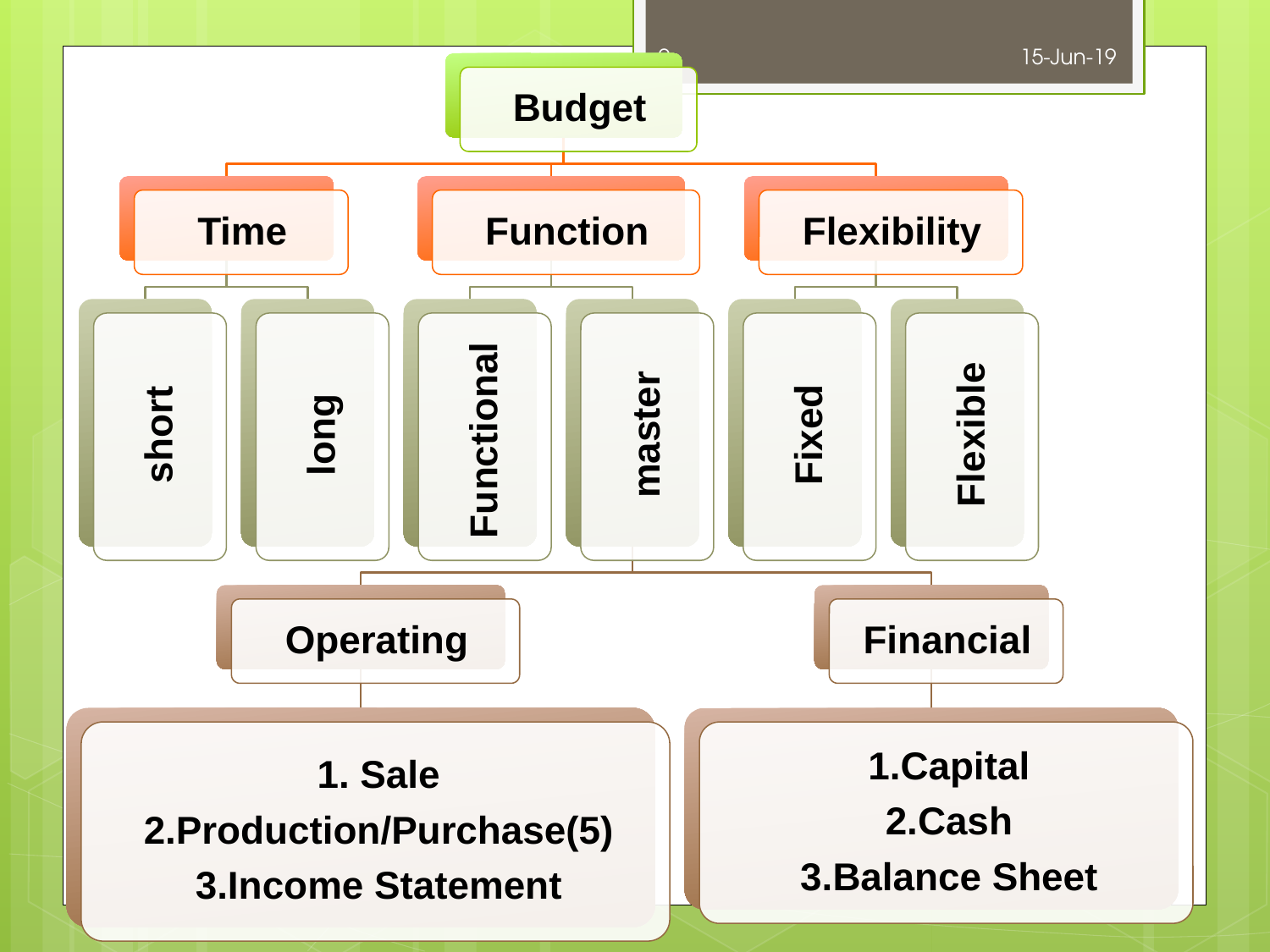

9
15-Jun-19
Budget
Time
short
long
Function
Functional
master
Operating
1. Sale
2.Production/Purchase(5)
3.Income Statement
Financial
1.Capital
2.Cash
3.Balance Sheet
Flexibility
Fixed
Flexible
MD. RASHEDUL ISLAM,34TH BCS